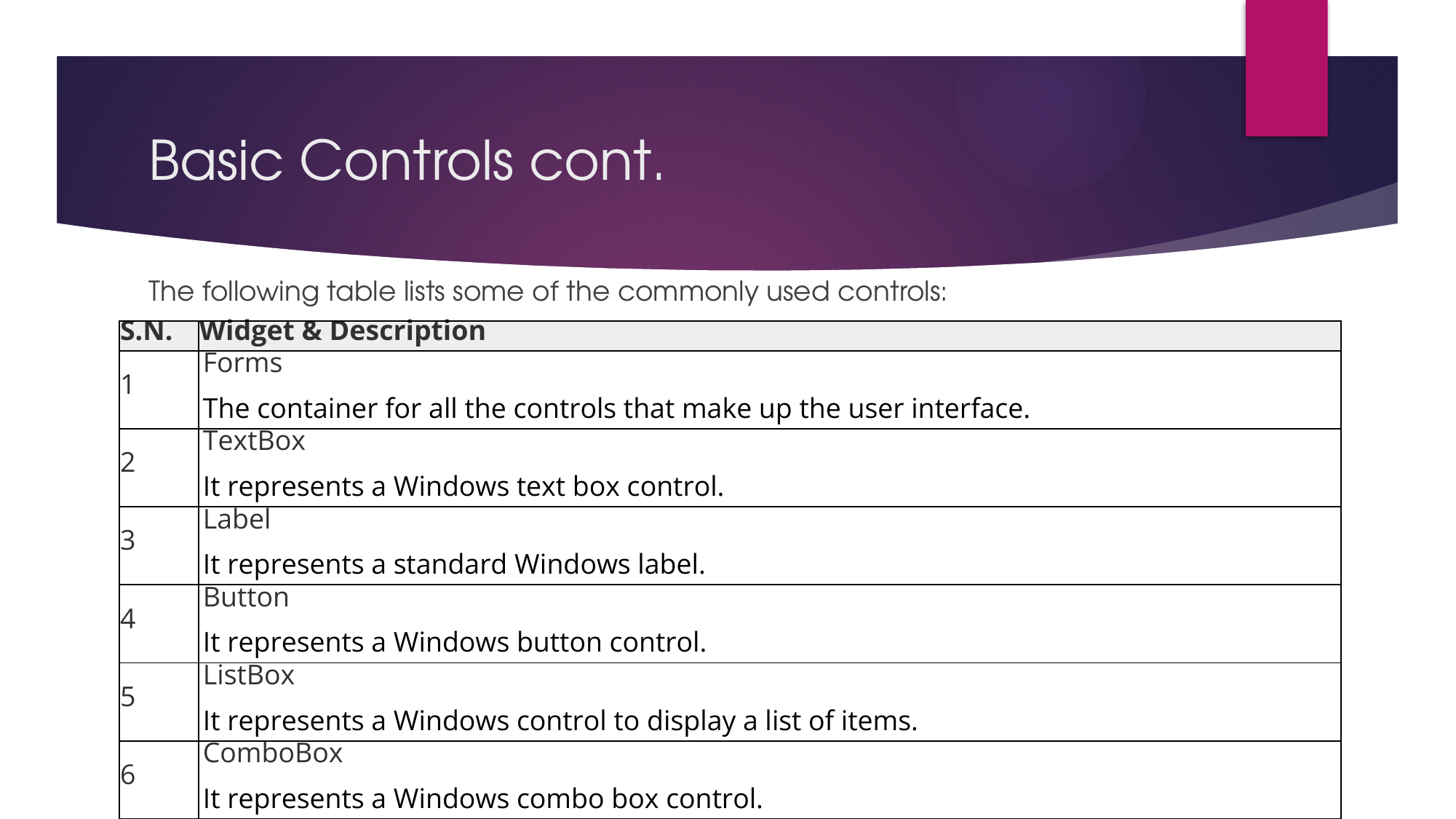

# Basic Controls cont.
The following table lists some of the commonly used controls:
| S.N. | Widget & Description |
| --- | --- |
| 1 | Forms The container for all the controls that make up the user interface. |
| 2 | TextBox It represents a Windows text box control. |
| 3 | Label It represents a standard Windows label. |
| 4 | Button It represents a Windows button control. |
| 5 | ListBox It represents a Windows control to display a list of items. |
| 6 | ComboBox It represents a Windows combo box control. |